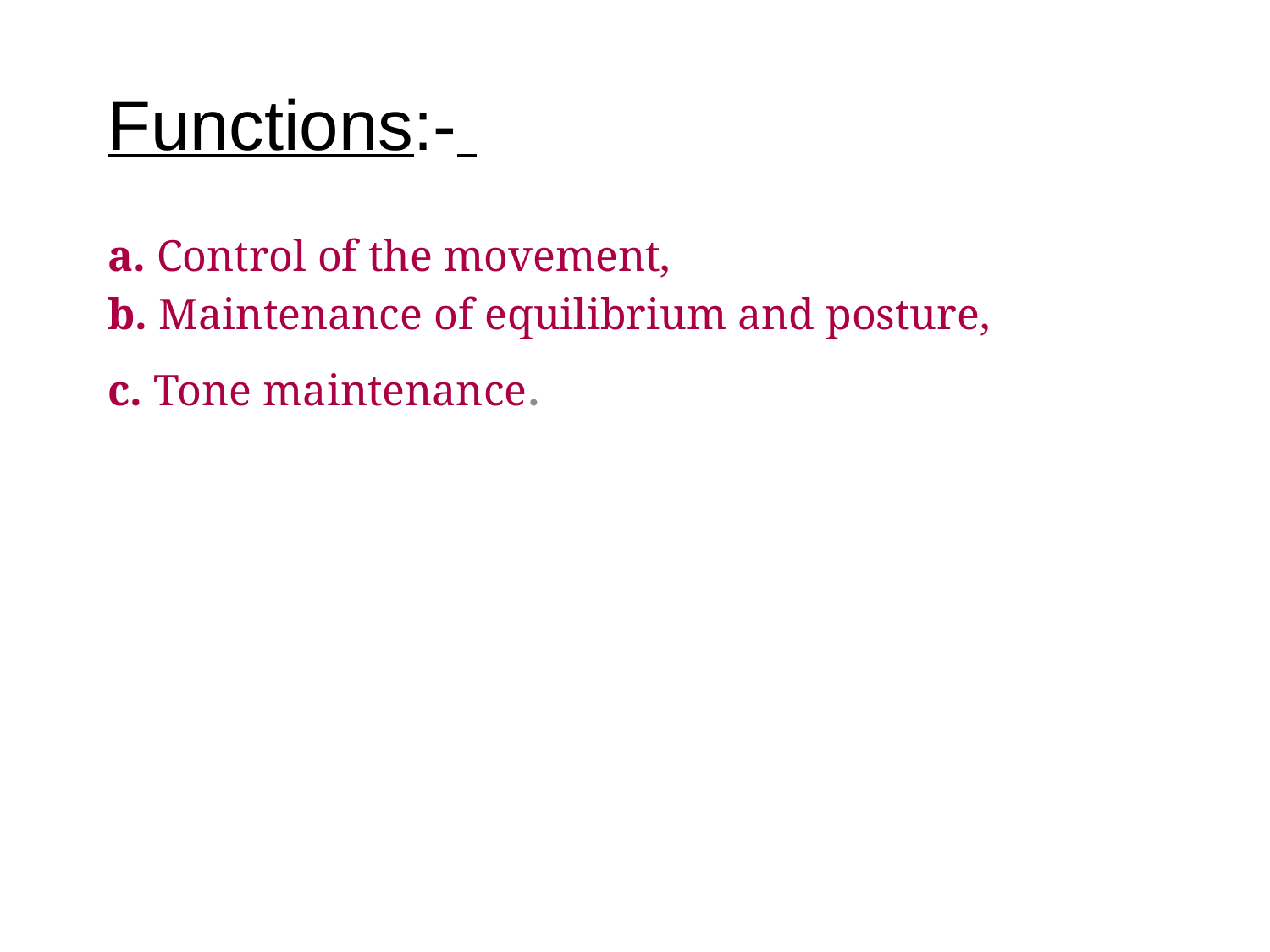

# Functions:-
a. Control of the movement,
b. Maintenance of equilibrium and posture,
c. Tone maintenance.